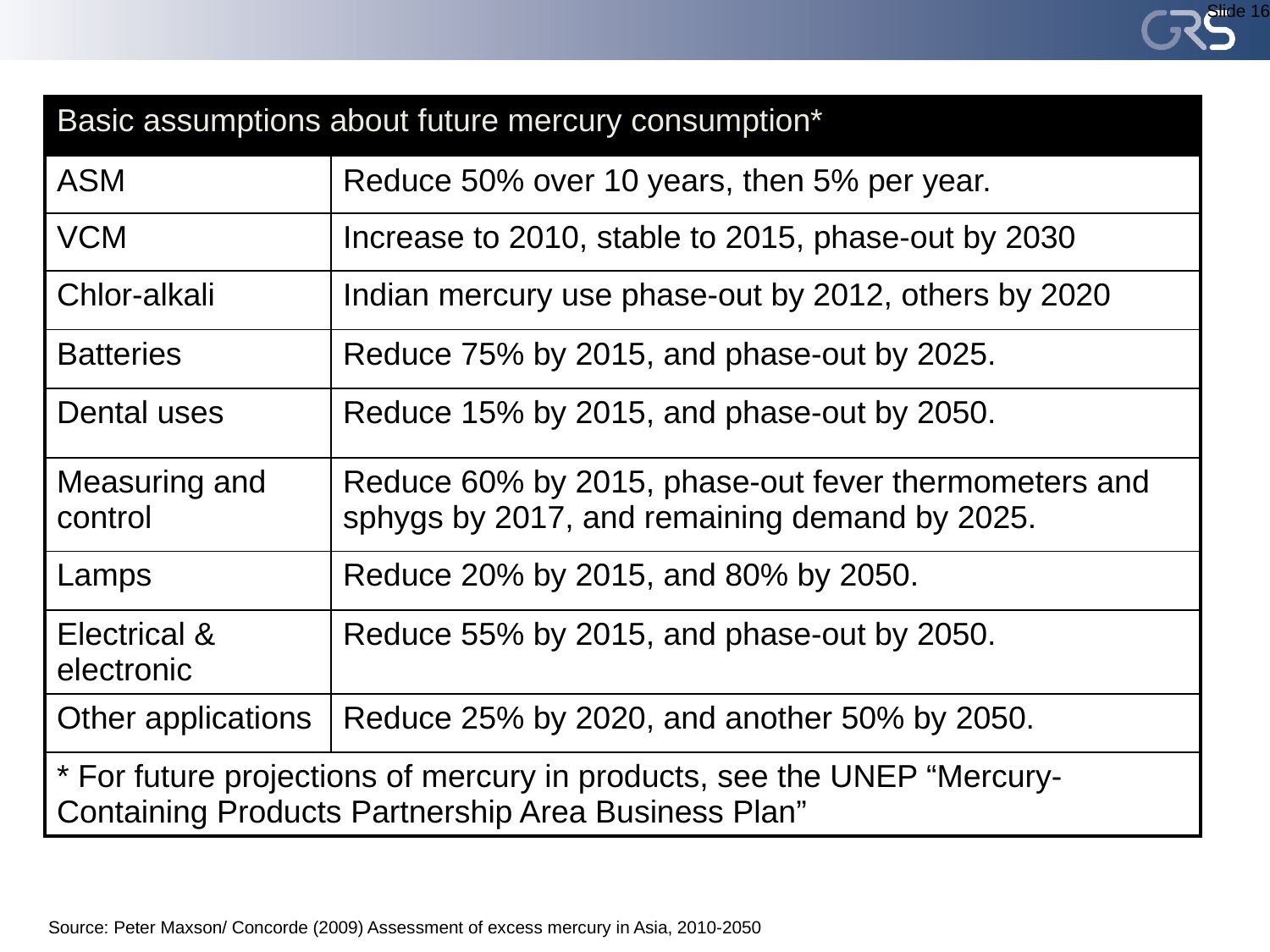

Slide 16
#
| Basic assumptions about future mercury consumption\* |  |
| --- | --- |
| ASM | Reduce 50% over 10 years, then 5% per year. |
| VCM | Increase to 2010, stable to 2015, phase-out by 2030 |
| Chlor-alkali | Indian mercury use phase-out by 2012, others by 2020 |
| Batteries | Reduce 75% by 2015, and phase-out by 2025. |
| Dental uses | Reduce 15% by 2015, and phase-out by 2050. |
| Measuring and control | Reduce 60% by 2015, phase-out fever thermometers and sphygs by 2017, and remaining demand by 2025. |
| Lamps | Reduce 20% by 2015, and 80% by 2050. |
| Electrical & electronic | Reduce 55% by 2015, and phase-out by 2050. |
| Other applications | Reduce 25% by 2020, and another 50% by 2050. |
| \* For future projections of mercury in products, see the UNEP “Mercury-Containing Products Partnership Area Business Plan” |  |
Source: Peter Maxson/ Concorde (2009) Assessment of excess mercury in Asia, 2010-2050